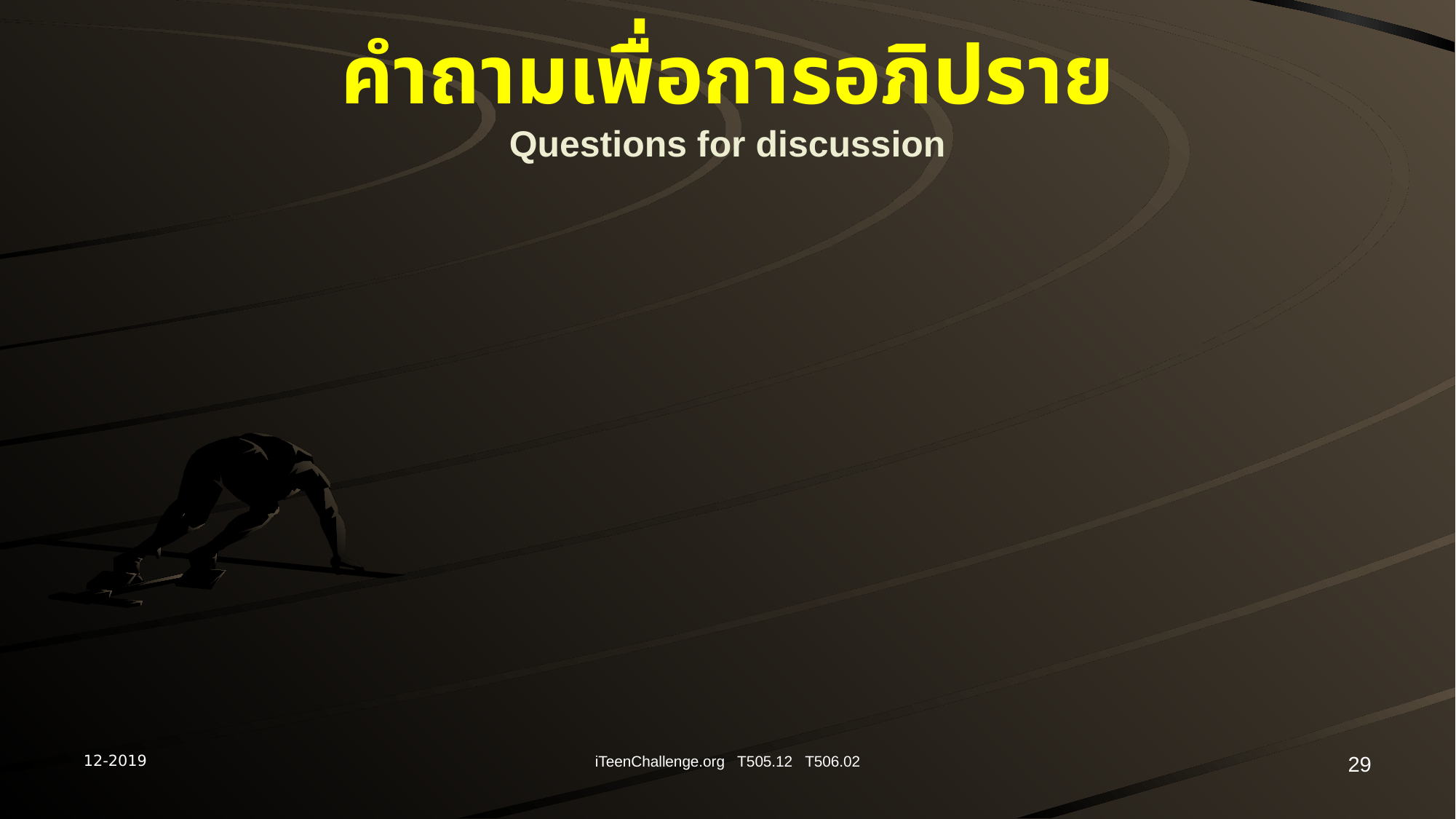

# คำถามเพื่อการอภิปราย Questions for discussion
12-2019
29
iTeenChallenge.org   T505.12   T506.02